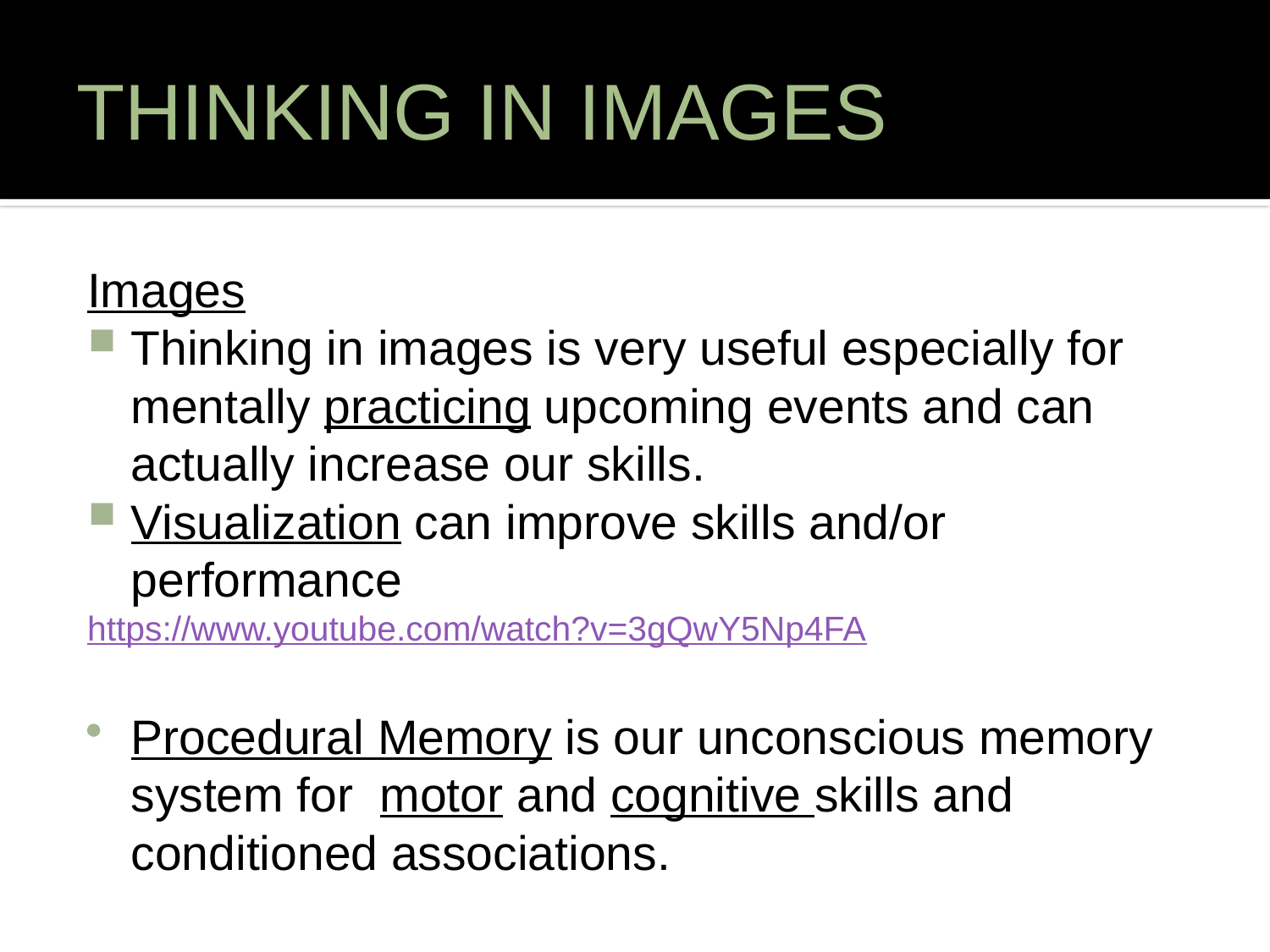

# THINKING IN IMAGES
Images
Thinking in images is very useful especially for mentally practicing upcoming events and can actually increase our skills.
Visualization can improve skills and/or performance
https://www.youtube.com/watch?v=3gQwY5Np4FA

Procedural Memory is our unconscious memory system for  motor and cognitive skills and conditioned associations.